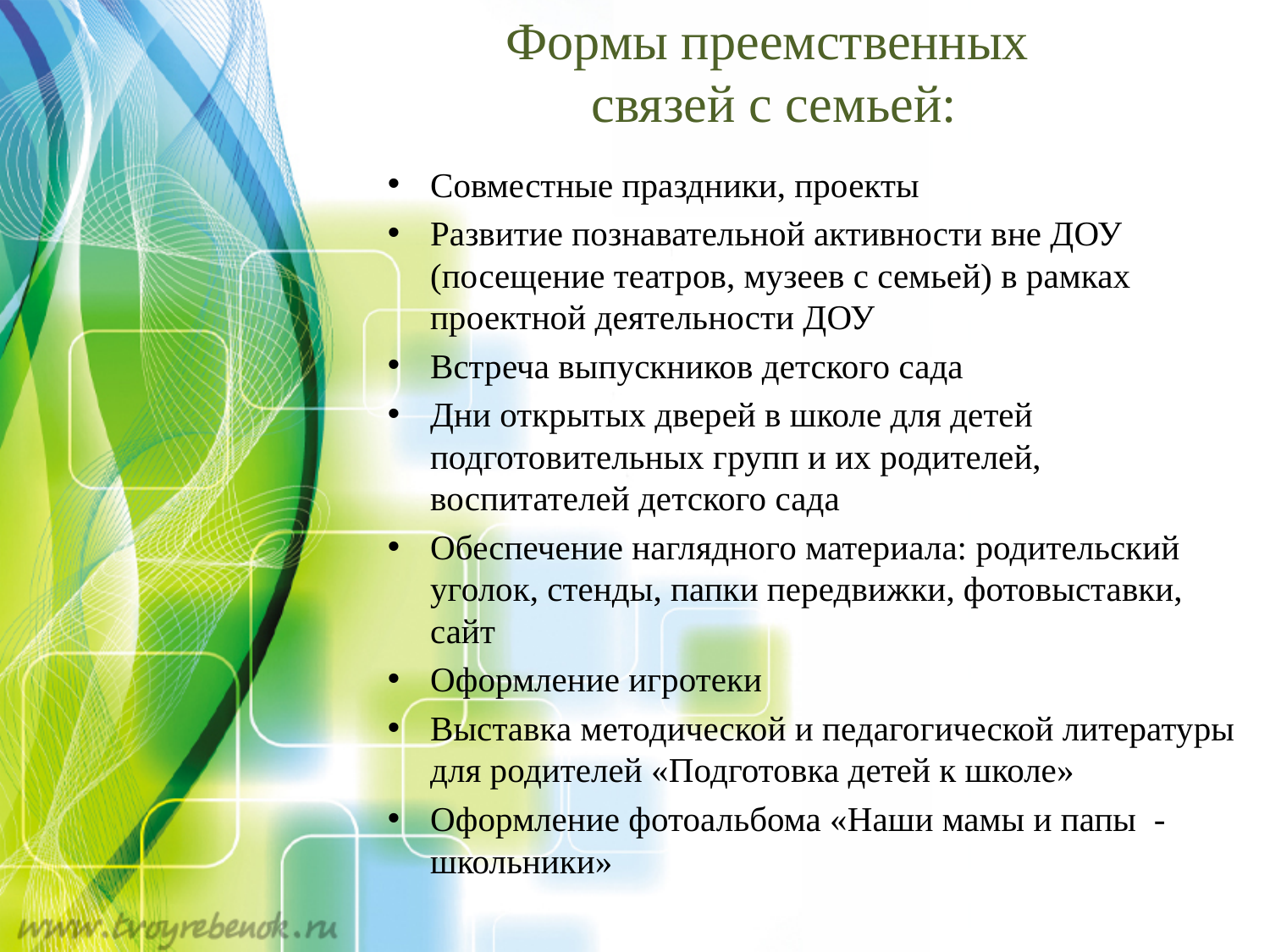

# Формы преемственных связей с семьей:
Совместные праздники, проекты
Развитие познавательной активности вне ДОУ (посещение театров, музеев с семьей) в рамках проектной деятельности ДОУ
Встреча выпускников детского сада
Дни открытых дверей в школе для детей подготовительных групп и их родителей, воспитателей детского сада
Обеспечение наглядного материала: родительский уголок, стенды, папки передвижки, фотовыставки, сайт
Оформление игротеки
Выставка методической и педагогической литературы для родителей «Подготовка детей к школе»
Оформление фотоальбома «Наши мамы и папы  - школьники»